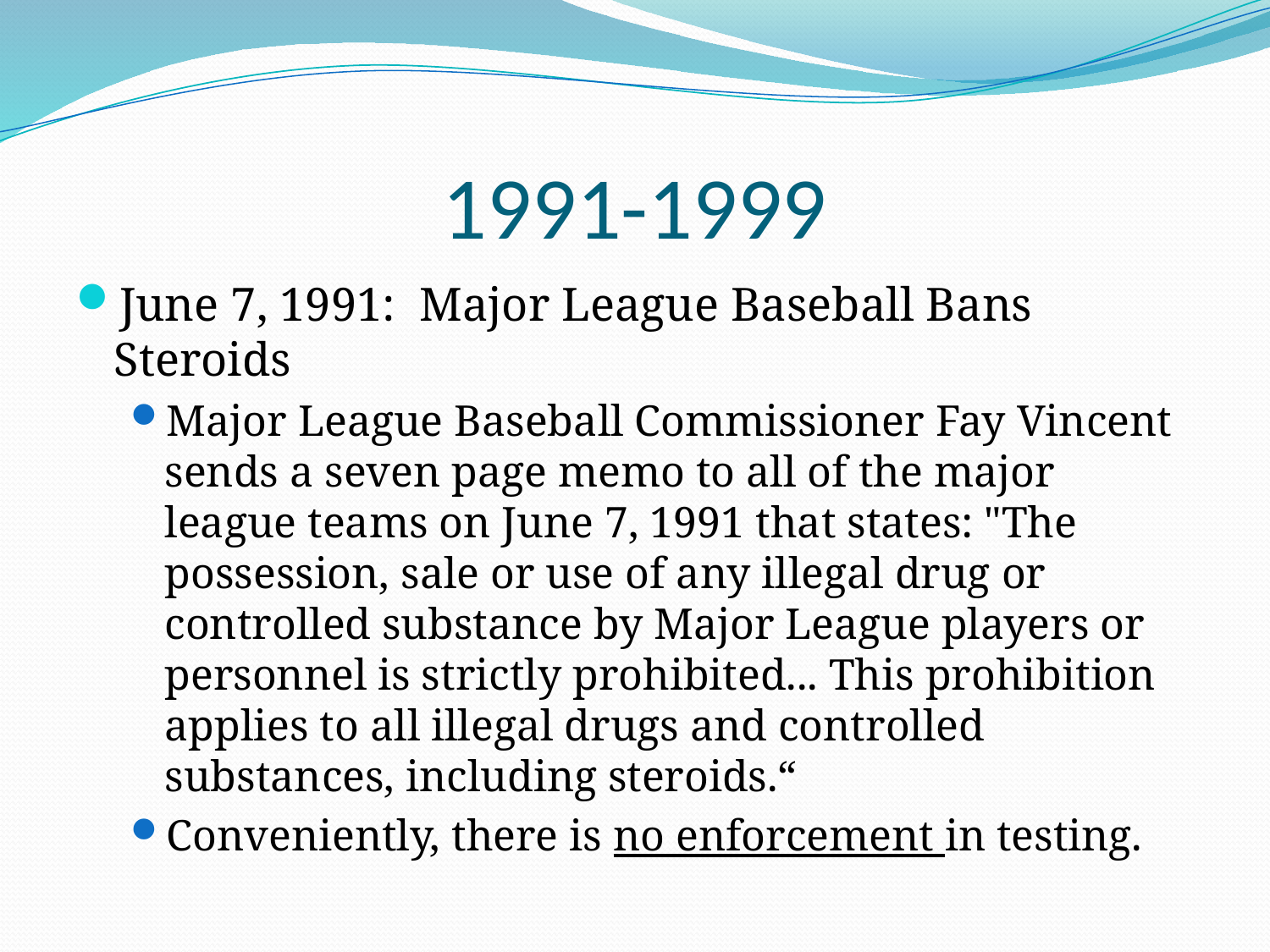

# 1991-1999
June 7, 1991:  Major League Baseball Bans Steroids
Major League Baseball Commissioner Fay Vincent sends a seven page memo to all of the major league teams on June 7, 1991 that states: "The possession, sale or use of any illegal drug or controlled substance by Major League players or personnel is strictly prohibited... This prohibition applies to all illegal drugs and controlled substances, including steroids.“
Conveniently, there is no enforcement in testing.